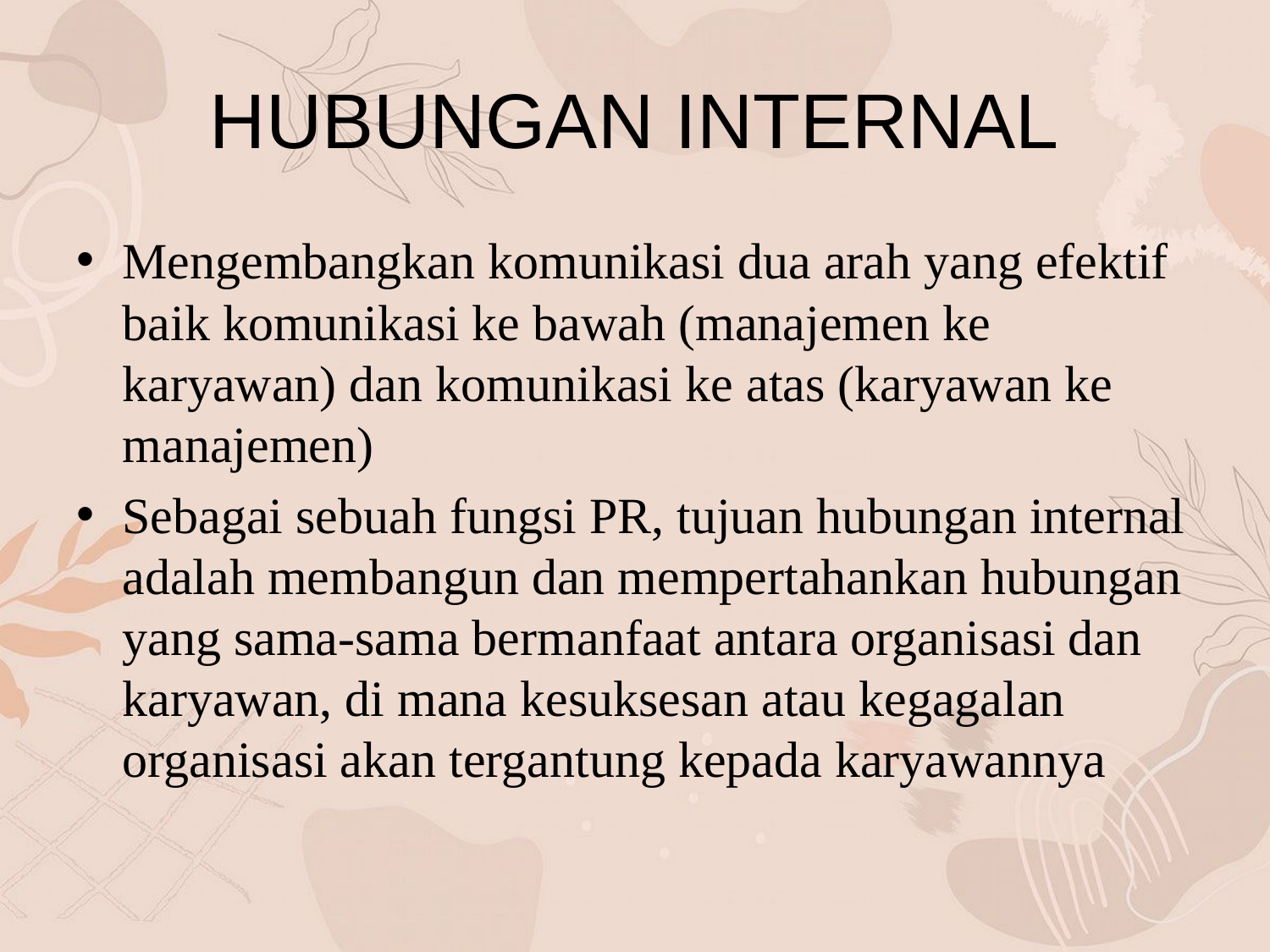

# HUBUNGAN INTERNAL
Mengembangkan komunikasi dua arah yang efektif baik komunikasi ke bawah (manajemen ke karyawan) dan komunikasi ke atas (karyawan ke manajemen)
Sebagai sebuah fungsi PR, tujuan hubungan internal adalah membangun dan mempertahankan hubungan yang sama-sama bermanfaat antara organisasi dan karyawan, di mana kesuksesan atau kegagalan organisasi akan tergantung kepada karyawannya